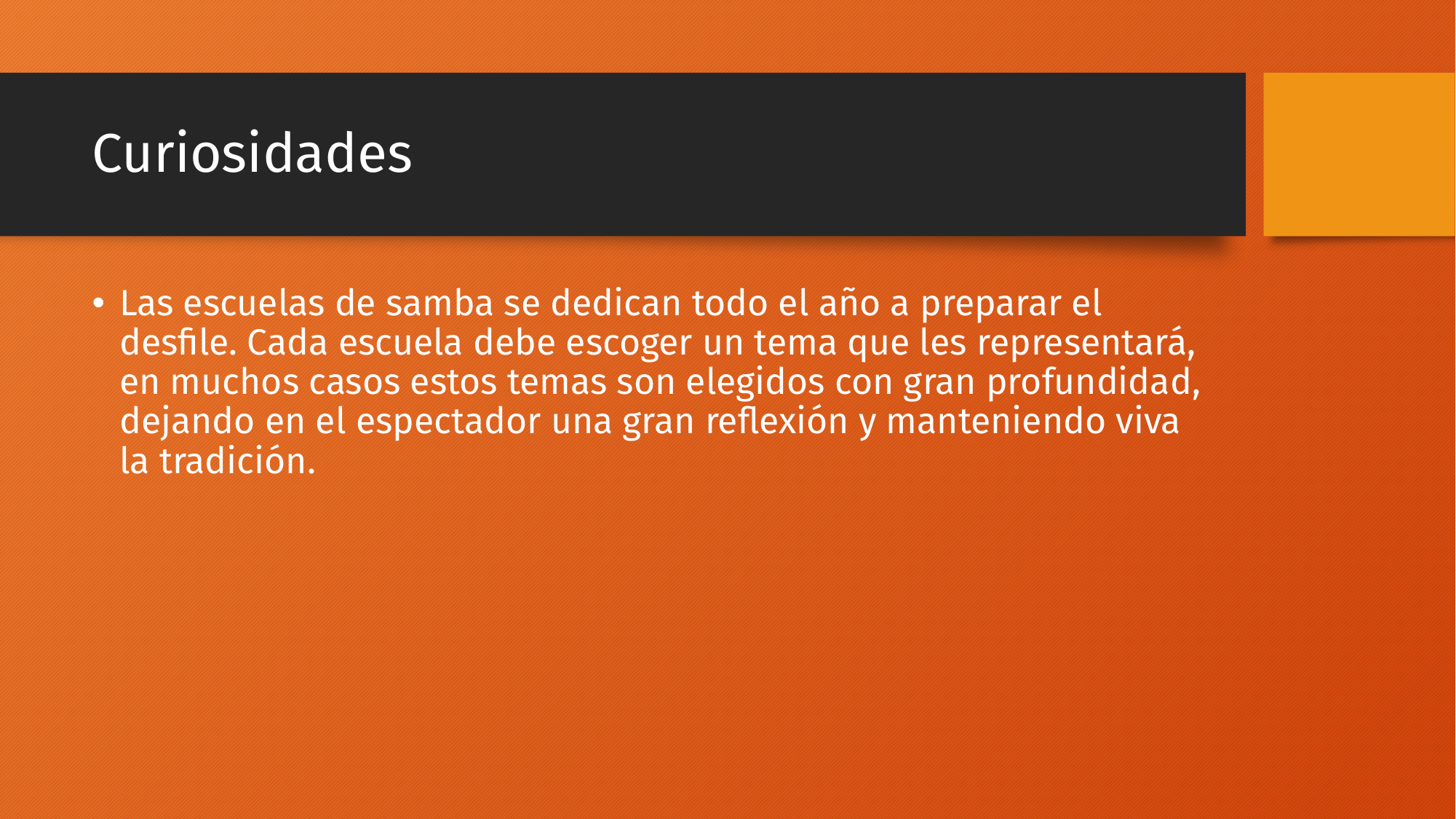

# Curiosidades
Las escuelas de samba se dedican todo el año a preparar el desfile. Cada escuela debe escoger un tema que les representará, en muchos casos estos temas son elegidos con gran profundidad, dejando en el espectador una gran reflexión y manteniendo viva la tradición.